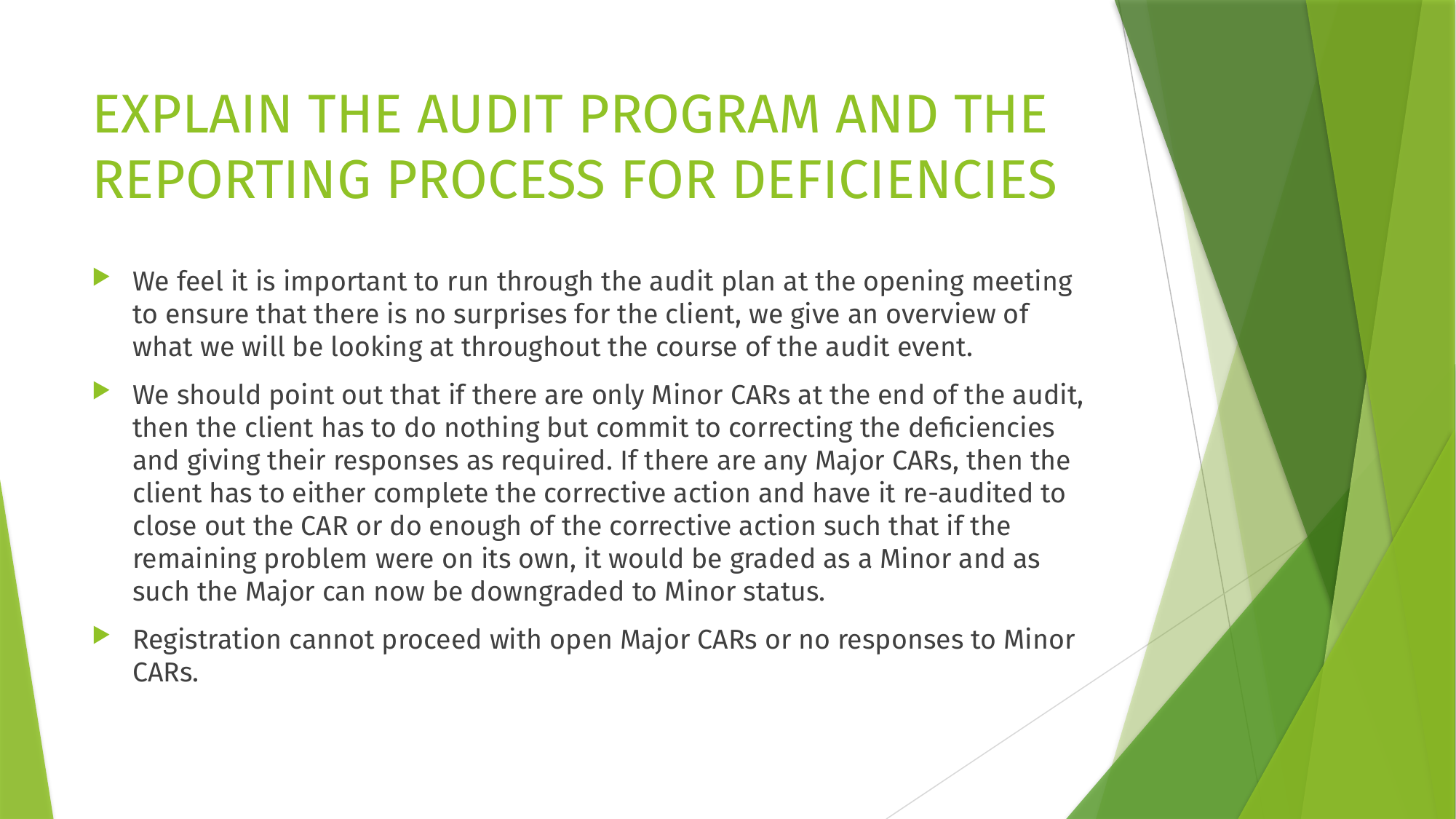

# EXPLAIN THE AUDIT PROGRAM AND THE REPORTING PROCESS FOR DEFICIENCIES
We feel it is important to run through the audit plan at the opening meeting to ensure that there is no surprises for the client, we give an overview of what we will be looking at throughout the course of the audit event.
We should point out that if there are only Minor CARs at the end of the audit, then the client has to do nothing but commit to correcting the deficiencies and giving their responses as required. If there are any Major CARs, then the client has to either complete the corrective action and have it re-audited to close out the CAR or do enough of the corrective action such that if the remaining problem were on its own, it would be graded as a Minor and as such the Major can now be downgraded to Minor status.
Registration cannot proceed with open Major CARs or no responses to Minor CARs.